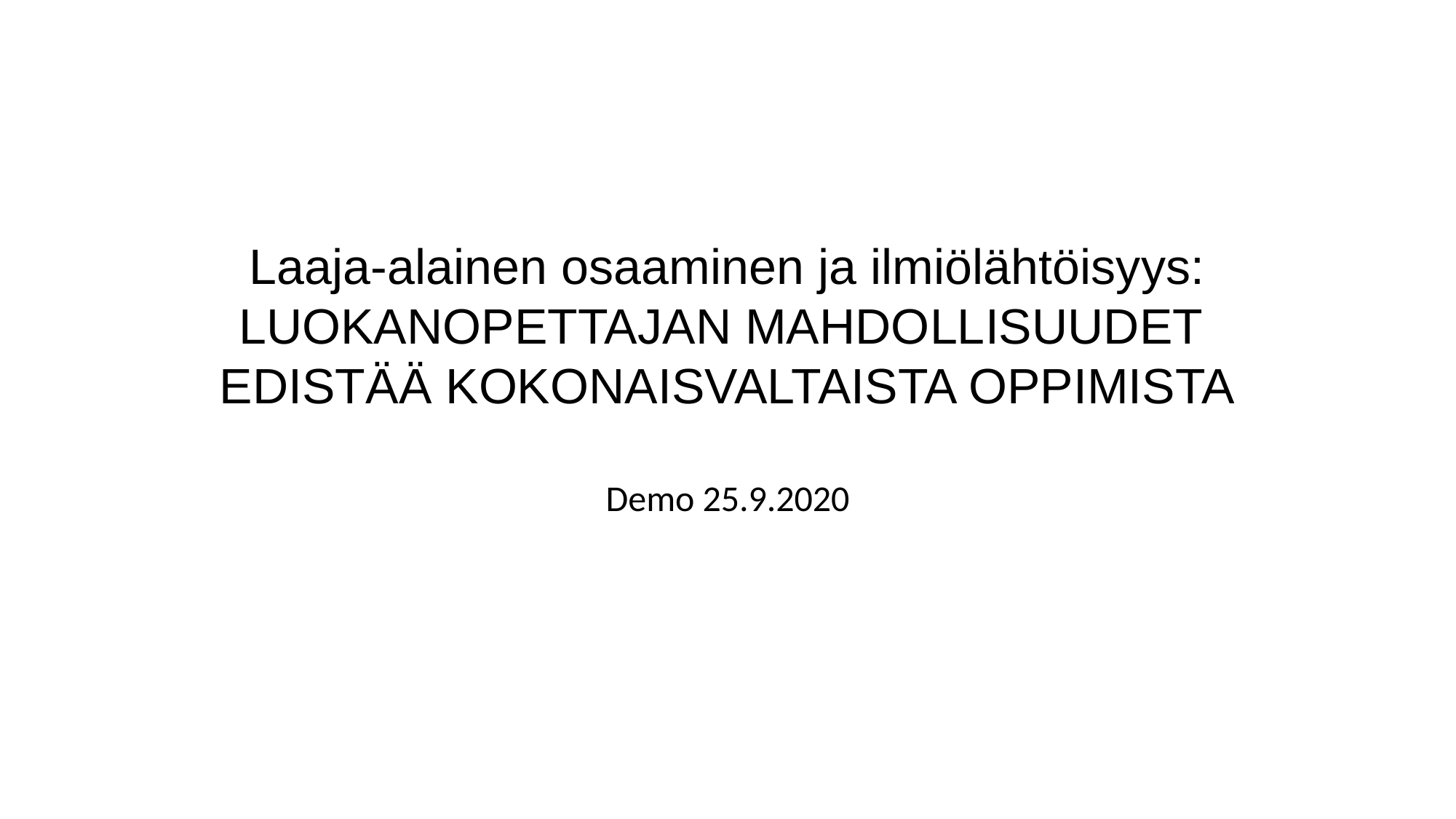

# Laaja-alainen osaaminen ja ilmiölähtöisyys: LUOKANOPETTAJAN MAHDOLLISUUDET EDISTÄÄ KOKONAISVALTAISTA OPPIMISTA
Demo 25.9.2020